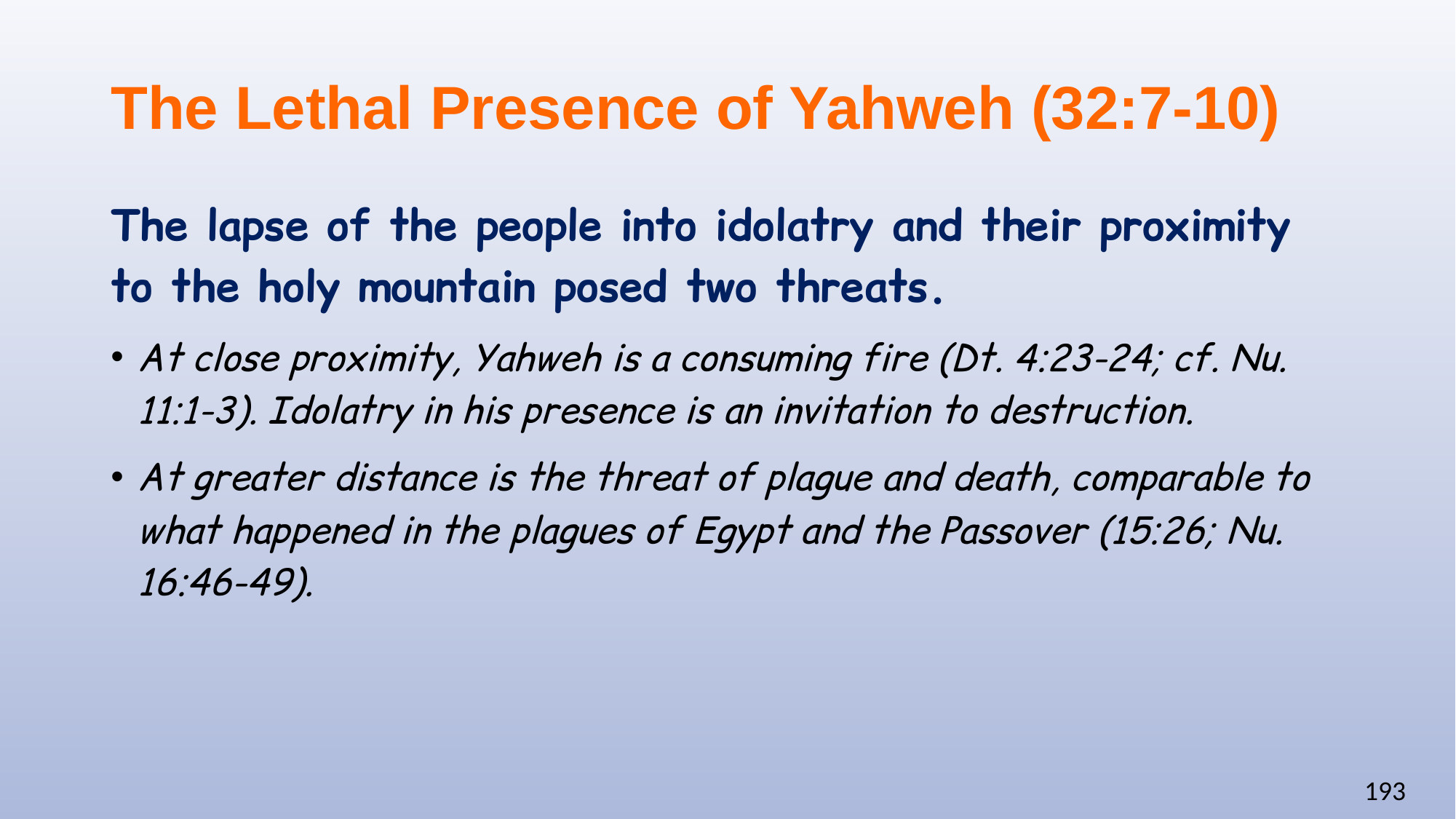

# The Lethal Presence of Yahweh (32:7-10)
The lapse of the people into idolatry and their proximity to the holy mountain posed two threats.
At close proximity, Yahweh is a consuming fire (Dt. 4:23-24; cf. Nu. 11:1-3). Idolatry in his presence is an invitation to destruction.
At greater distance is the threat of plague and death, comparable to what happened in the plagues of Egypt and the Passover (15:26; Nu. 16:46-49).
193